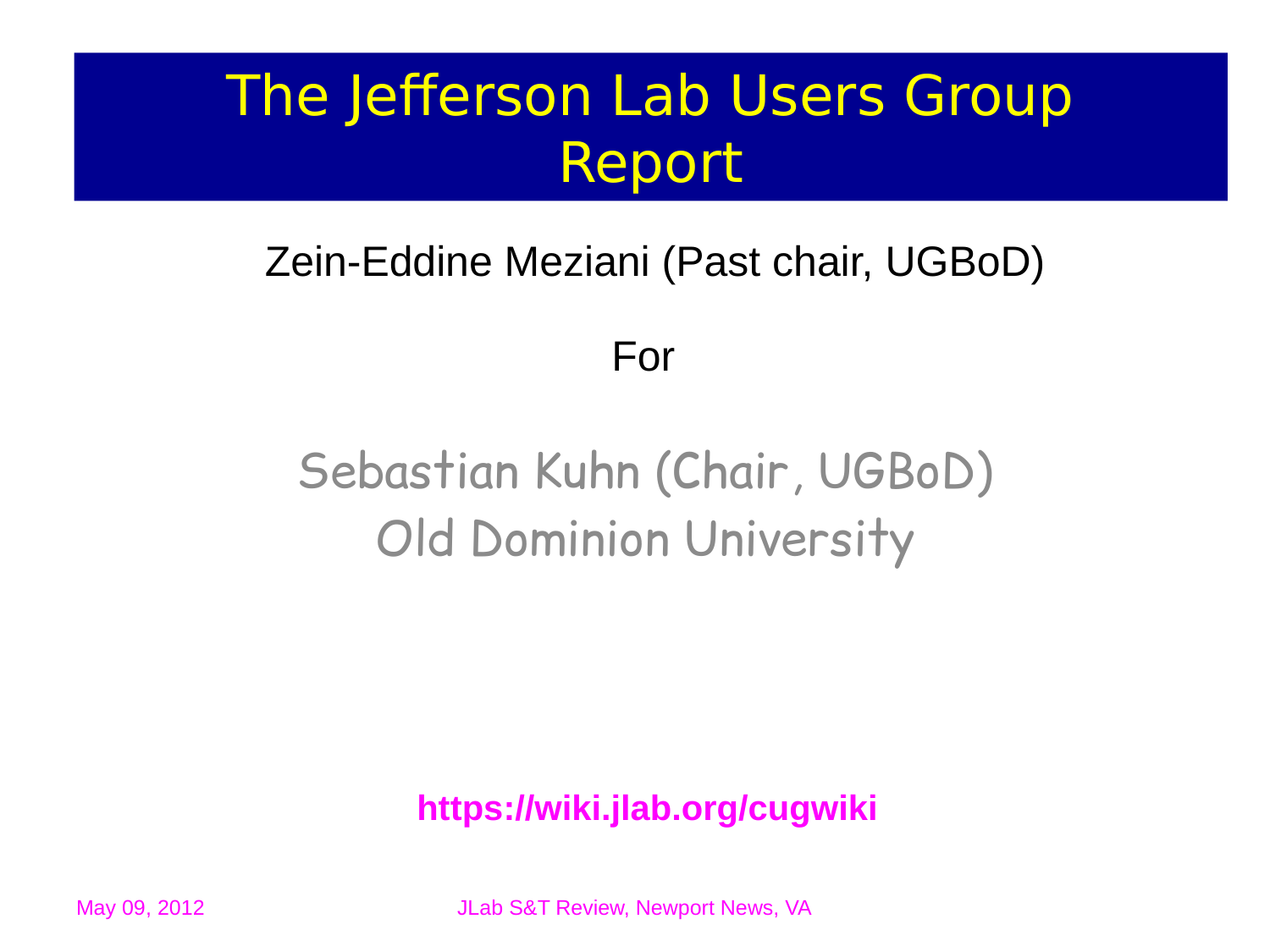

# The Jefferson Lab Users Group Report
Zein-Eddine Meziani (Past chair, UGBoD)

For
Sebastian Kuhn (Chair, UGBoD)
Old Dominion University

https://wiki.jlab.org/cugwiki
May 09, 2012
JLab S&T Review, Newport News, VA